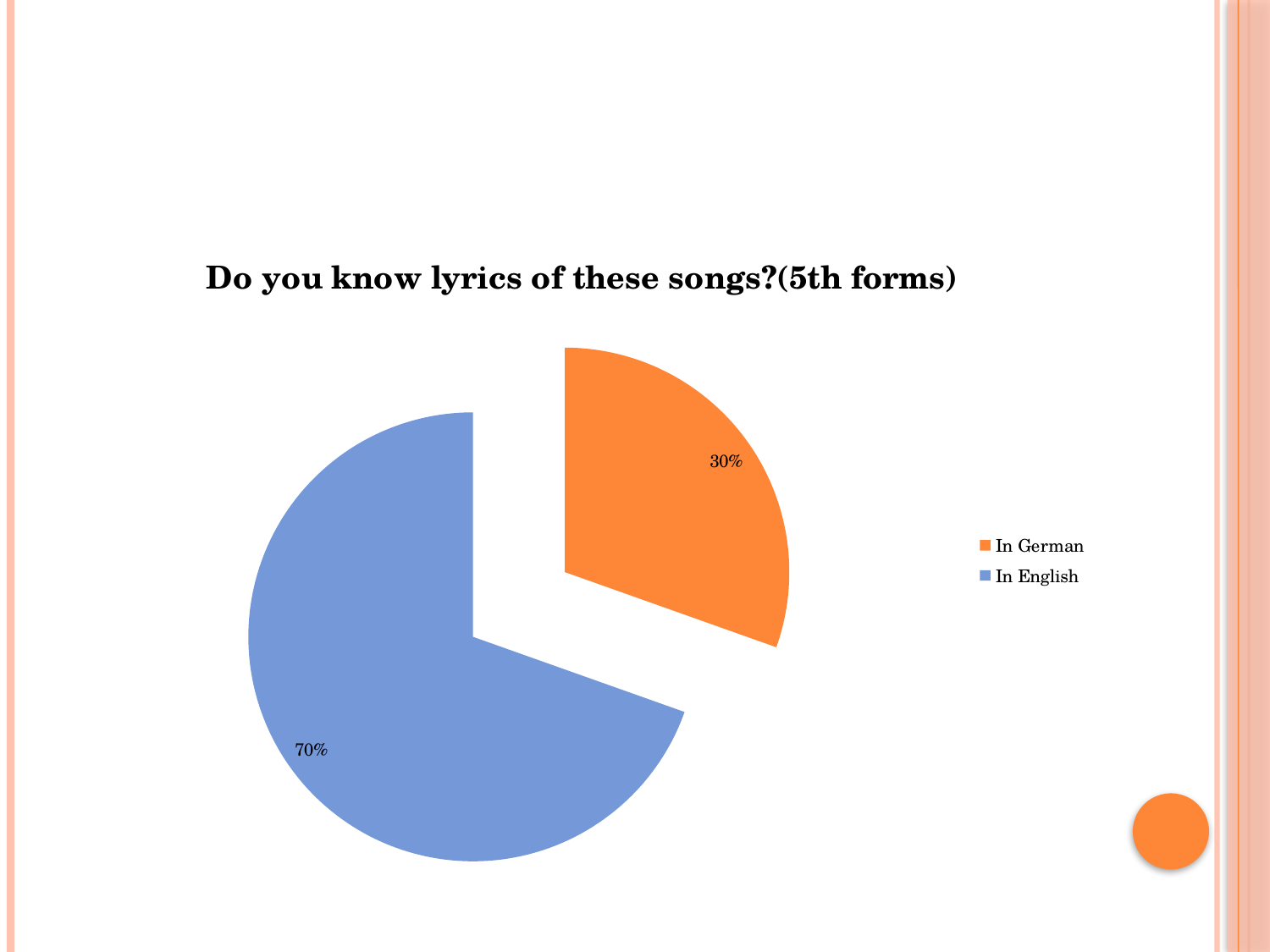

#

### Chart:

| Category | Do you know lyrics of these songs?(5th forms) |
|---|---|
| In German | 35.0 |
| In English | 80.0 |